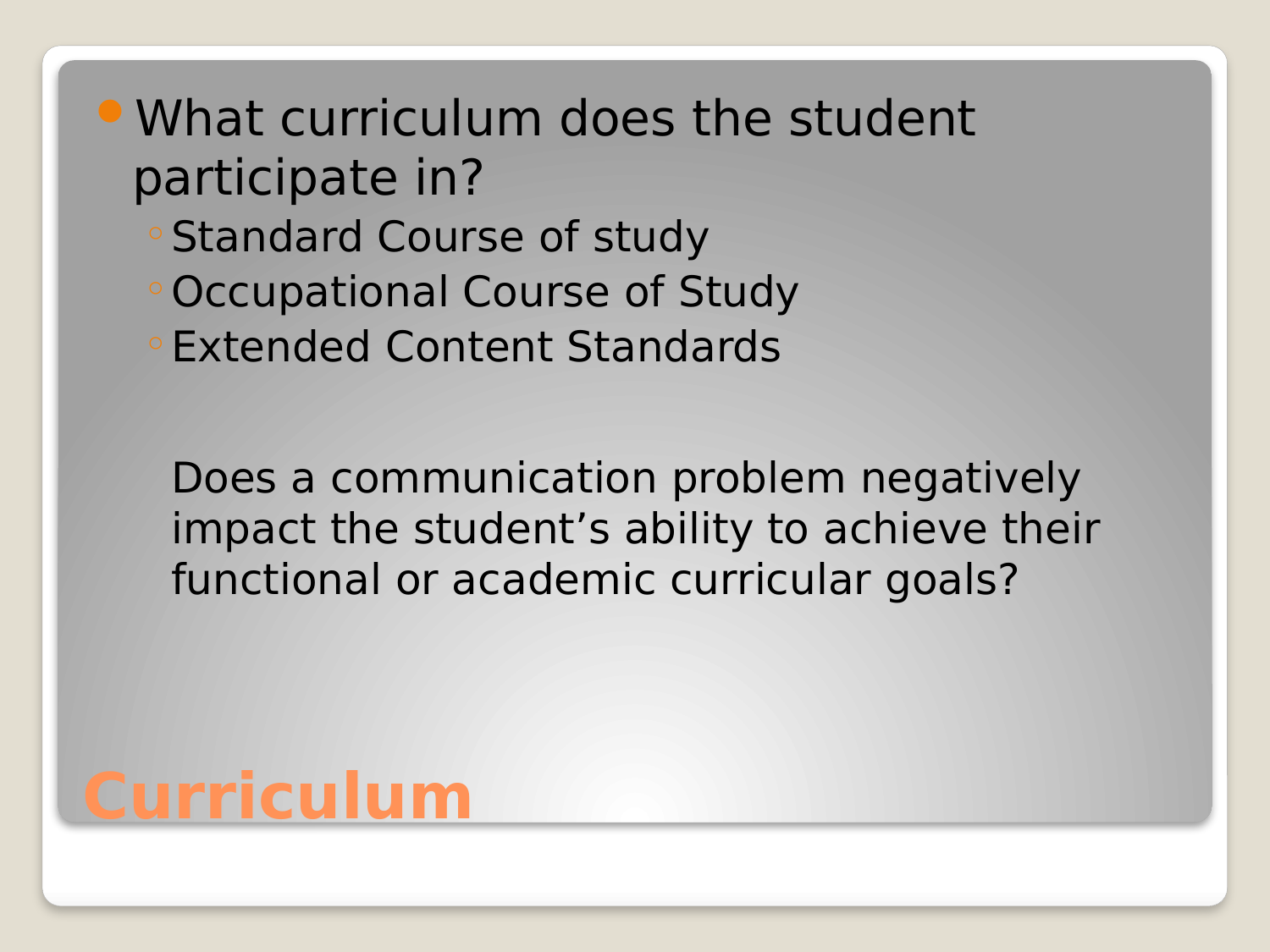

What curriculum does the student participate in?
Standard Course of study
Occupational Course of Study
Extended Content Standards

	Does a communication problem negatively impact the student’s ability to achieve their functional or academic curricular goals?
# Curriculum